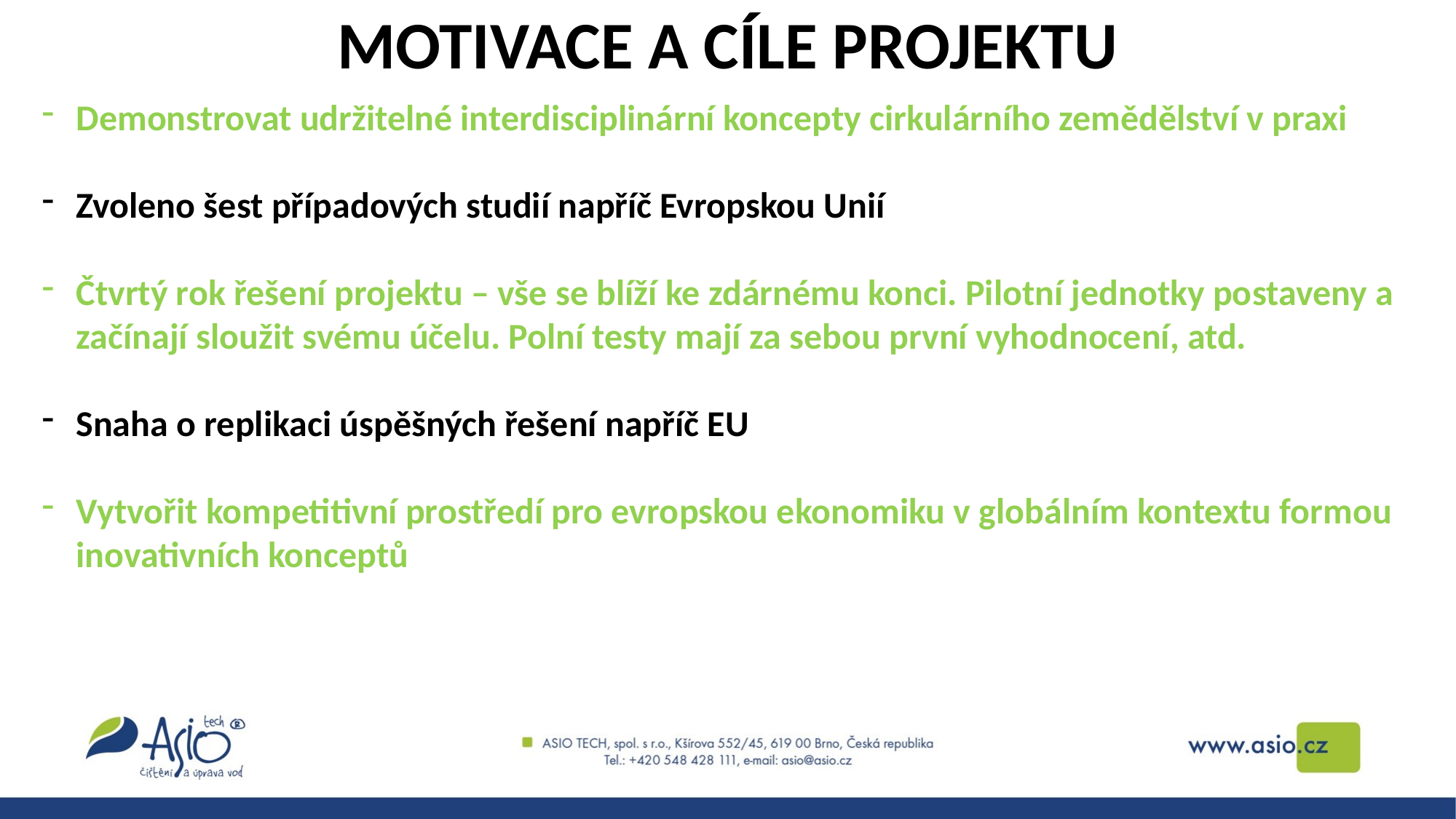

MOTIVACE A CÍLE PROJEKTU
Demonstrovat udržitelné interdisciplinární koncepty cirkulárního zemědělství v praxi

Zvoleno šest případových studií napříč Evropskou Unií

Čtvrtý rok řešení projektu – vše se blíží ke zdárnému konci. Pilotní jednotky postaveny a začínají sloužit svému účelu. Polní testy mají za sebou první vyhodnocení, atd.

Snaha o replikaci úspěšných řešení napříč EU

Vytvořit kompetitivní prostředí pro evropskou ekonomiku v globálním kontextu formou inovativních konceptů